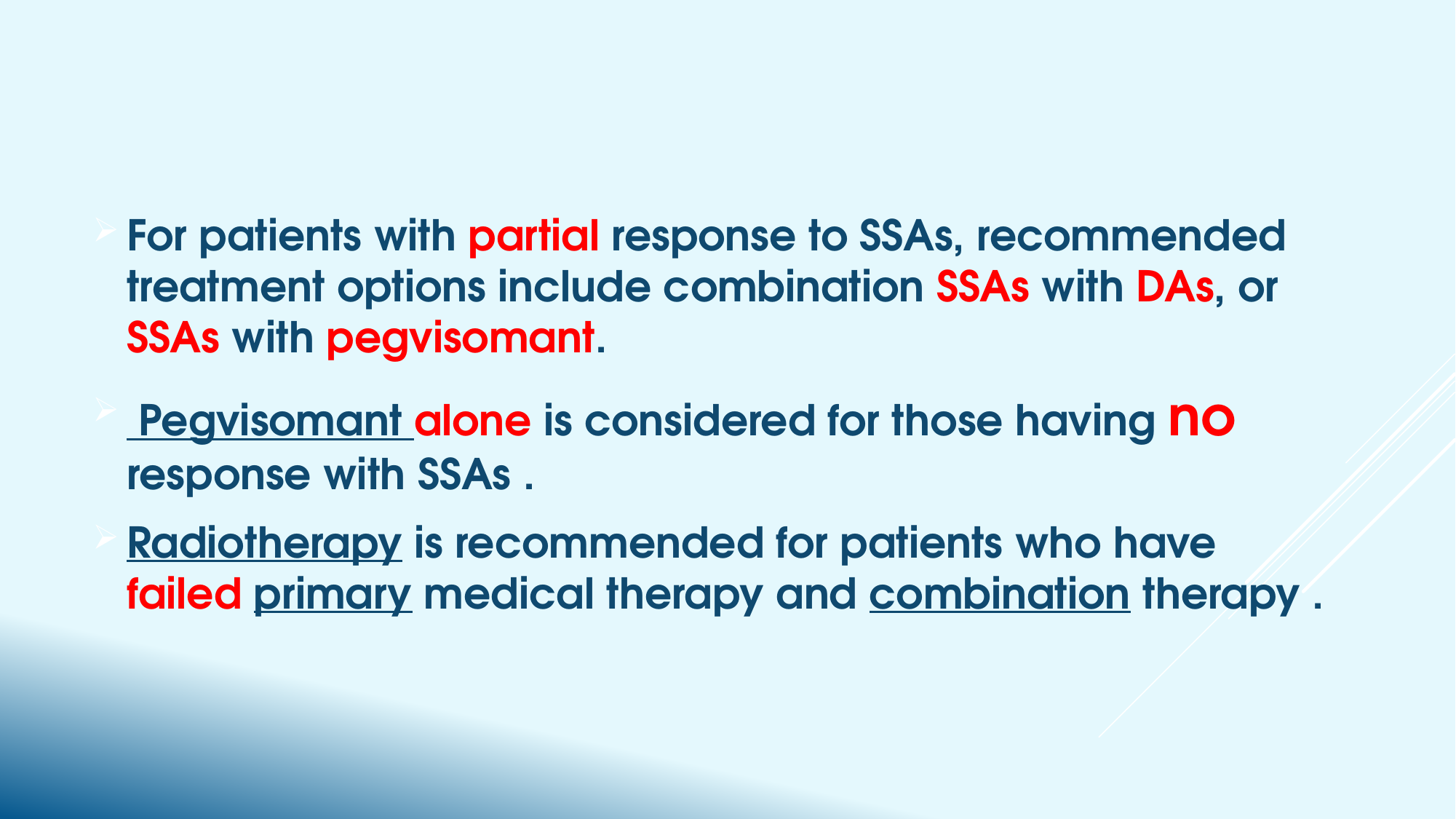

For patients with partial response to SSAs, recommended treatment options include combination SSAs with DAs, or SSAs with pegvisomant.
 Pegvisomant alone is considered for those having no response with SSAs .
Radiotherapy is recommended for patients who have failed primary medical therapy and combination therapy .
#